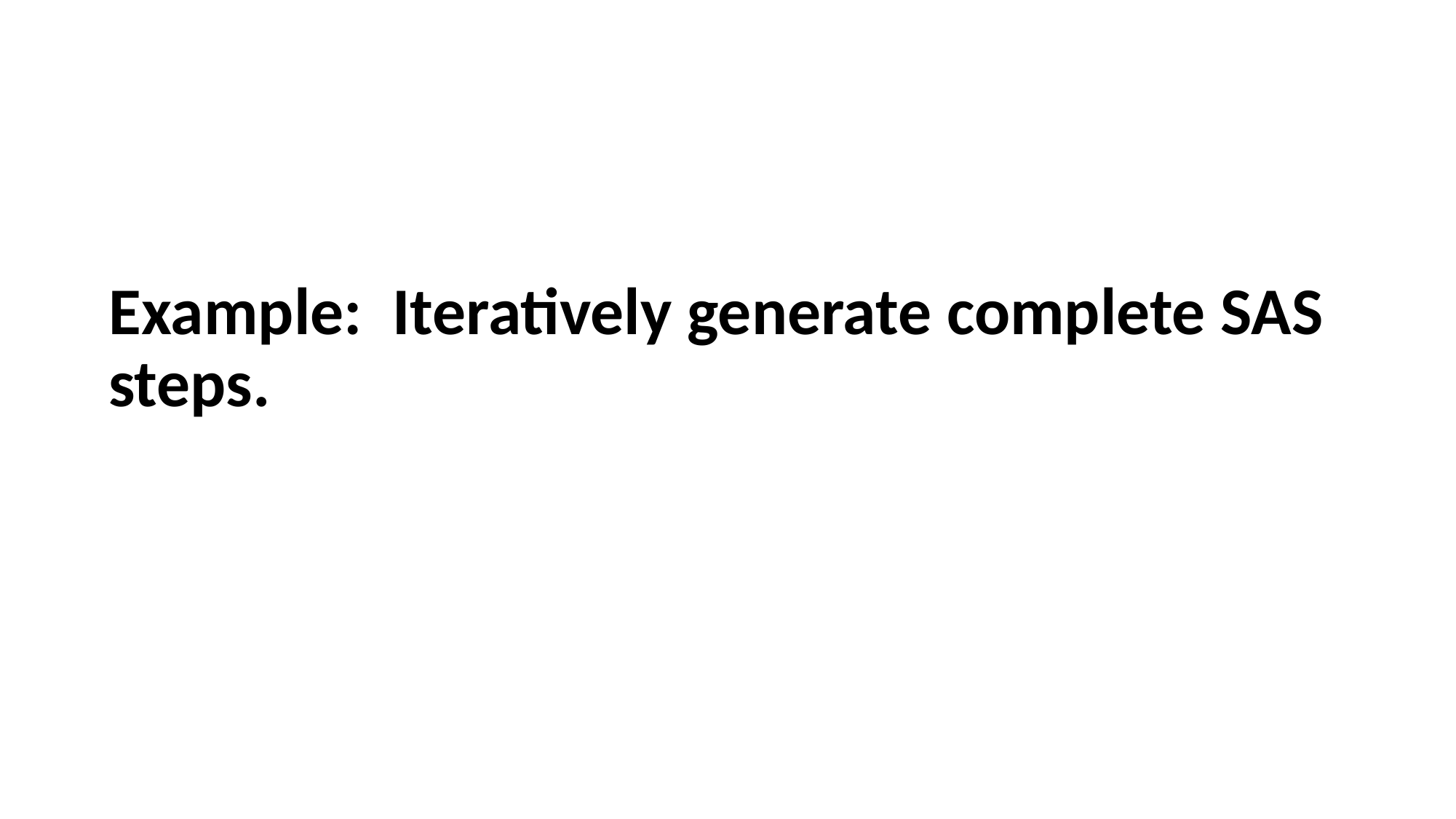

# Example:  Iteratively generate complete SAS steps.